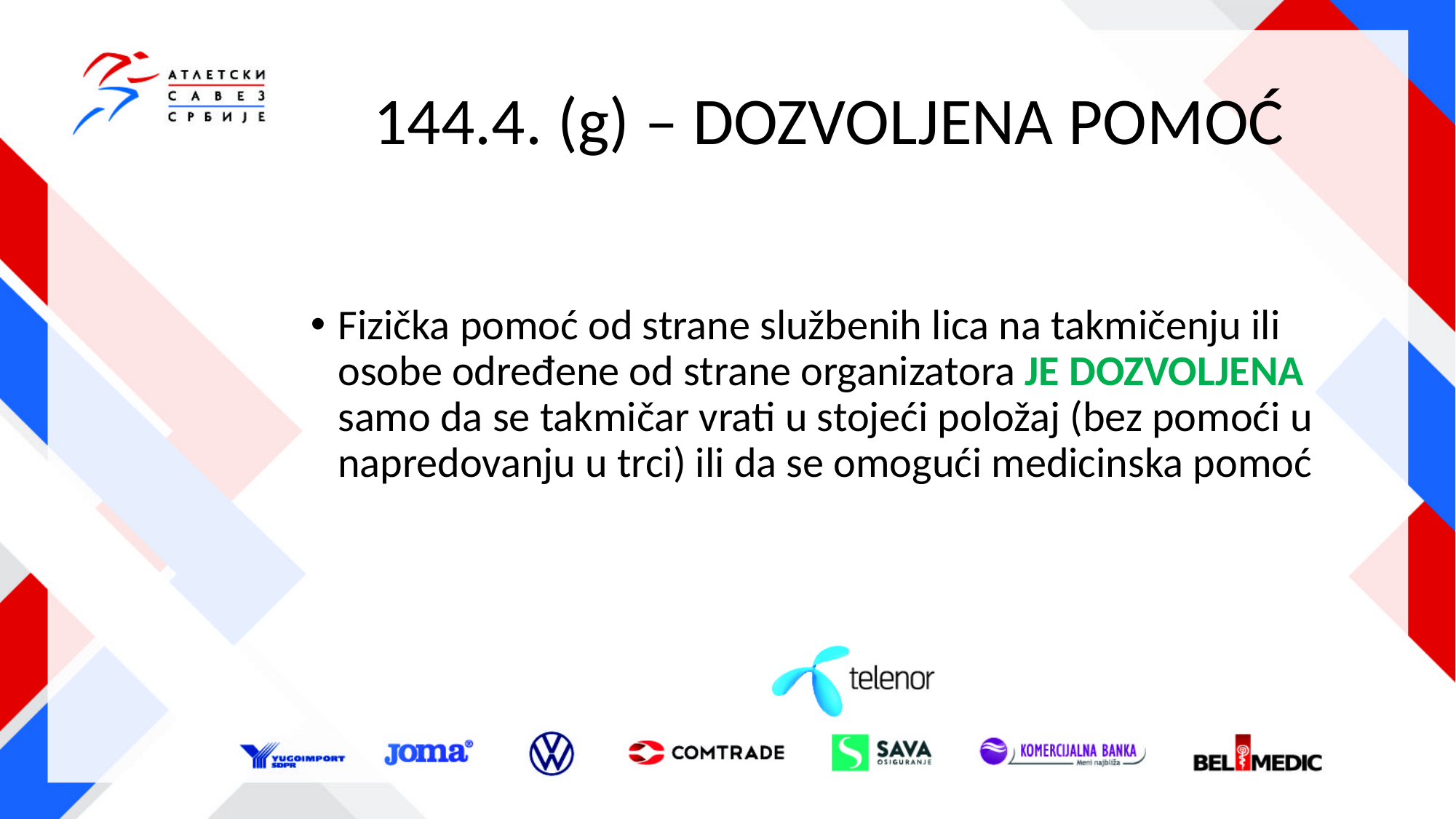

# 144.4. (g) – DOZVOLJENA POMOĆ
Fizička pomoć od strane službenih lica na takmičenju ili osobe određene od strane organizatora JE DOZVOLJENA samo da se takmičar vrati u stojeći položaj (bez pomoći u napredovanju u trci) ili da se omogući medicinska pomoć